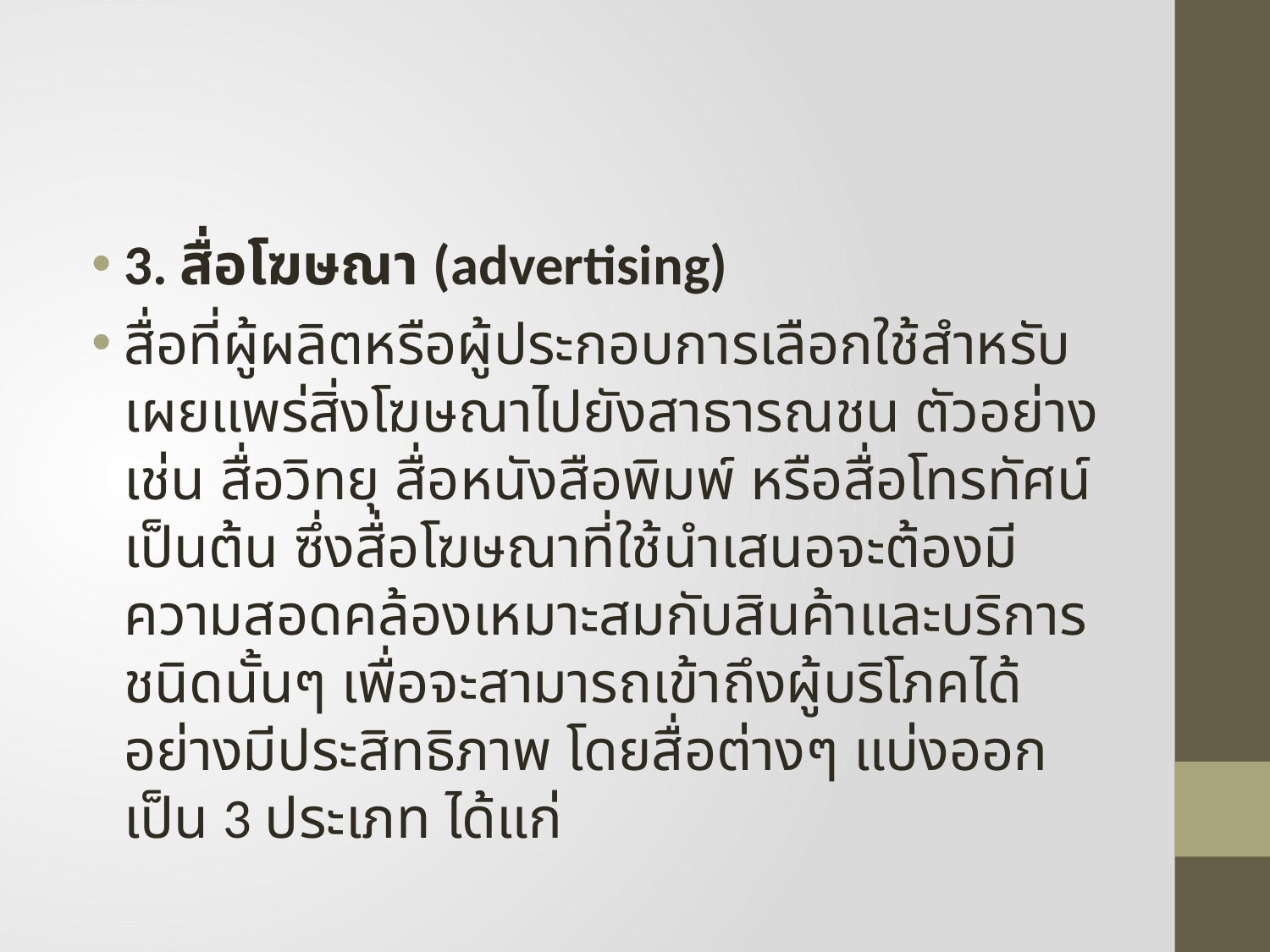

#
3. สื่อโฆษณา (advertising)
สื่อที่ผู้ผลิตหรือผู้ประกอบการเลือกใช้สำหรับเผยแพร่สิ่งโฆษณาไปยังสาธารณชน ตัวอย่างเช่น สื่อวิทยุ สื่อหนังสือพิมพ์ หรือสื่อโทรทัศน์ เป็นต้น ซึ่งสื่อโฆษณาที่ใช้นำเสนอจะต้องมีความสอดคล้องเหมาะสมกับสินค้าและบริการชนิดนั้นๆ เพื่อจะสามารถเข้าถึงผู้บริโภคได้อย่างมีประสิทธิภาพ โดยสื่อต่างๆ แบ่งออกเป็น 3 ประเภท ได้แก่